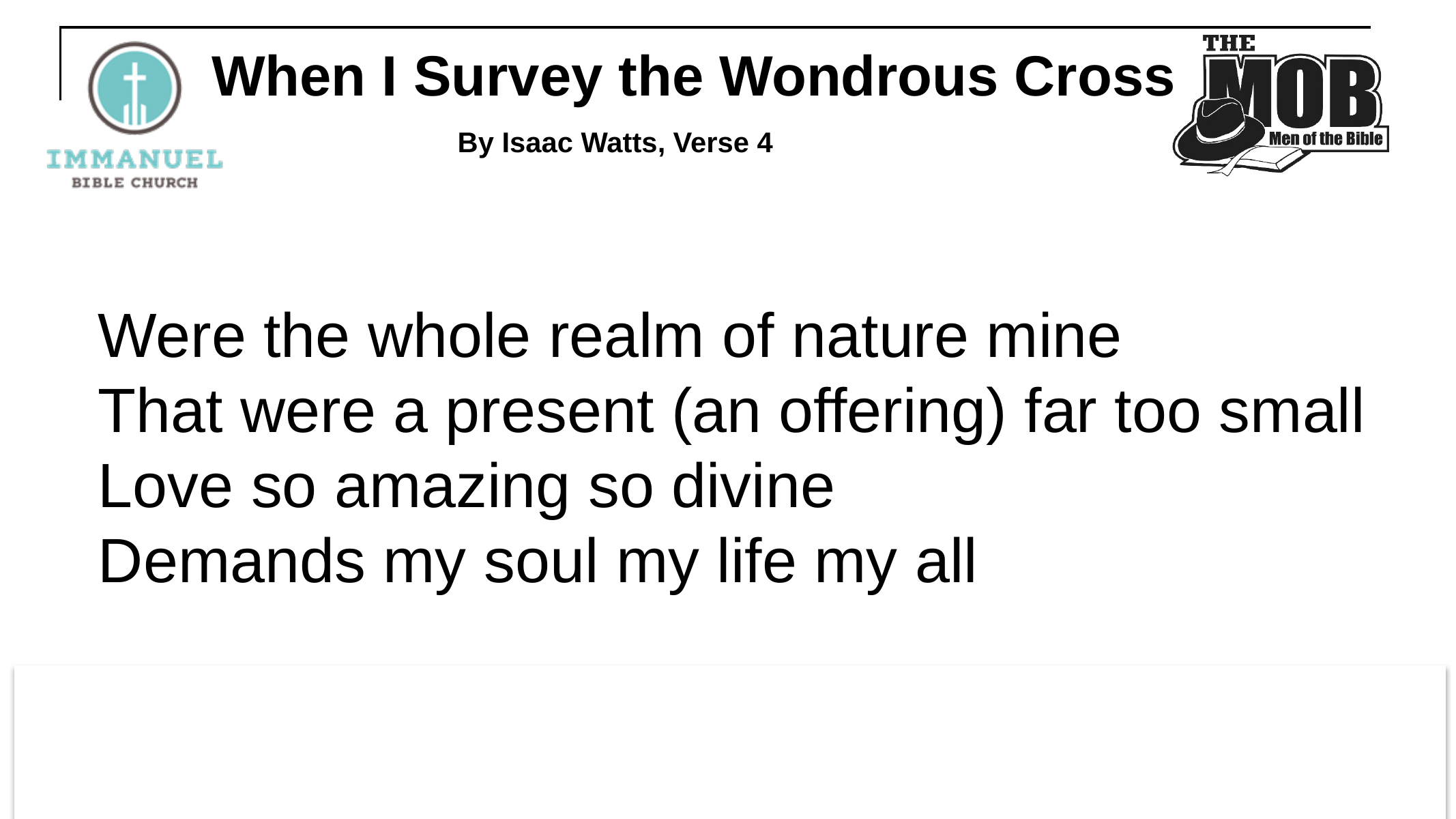

# When I Survey the Wondrous Cross
By Isaac Watts, Verse 4
Were the whole realm of nature mine
That were a present (an offering) far too small
Love so amazing so divine
Demands my soul my life my all